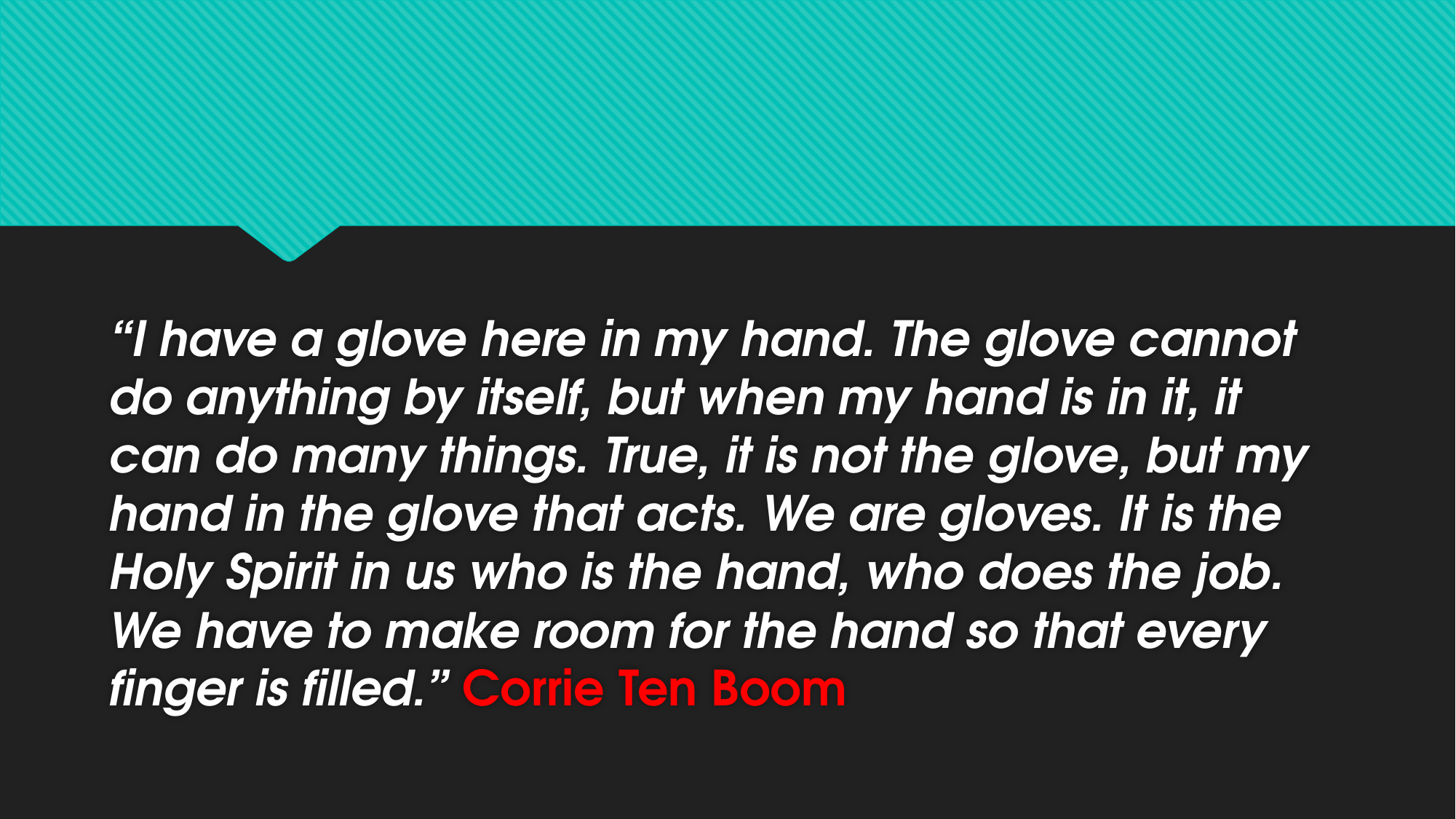

“I have a glove here in my hand. The glove cannot do anything by itself, but when my hand is in it, it can do many things. True, it is not the glove, but my hand in the glove that acts. We are gloves. It is the Holy Spirit in us who is the hand, who does the job. We have to make room for the hand so that every finger is filled.” Corrie Ten Boom